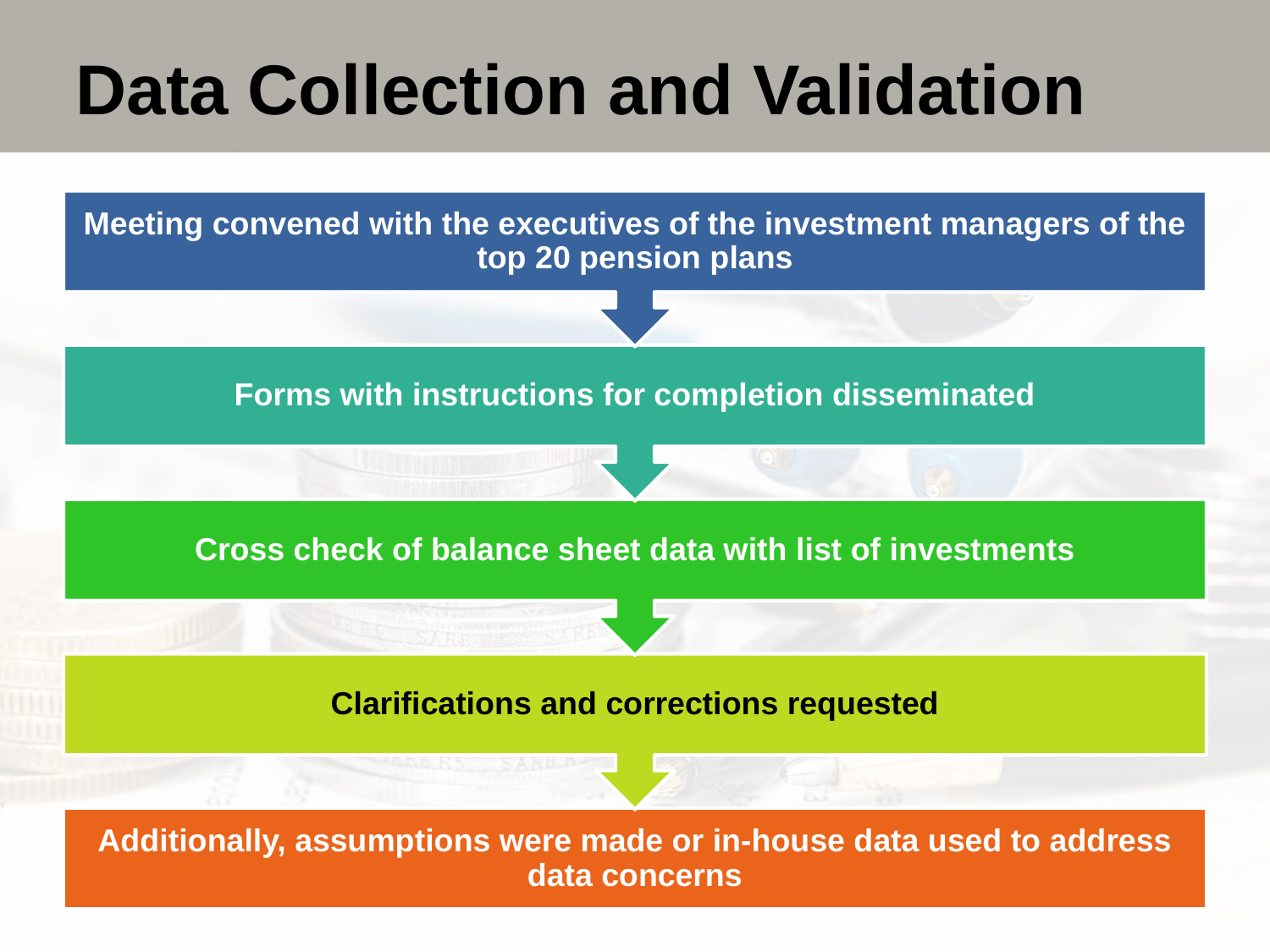

# Data Collection and Validation
Additionally, assumptions were made or in-house data used to address data concerns
Clarifications and corrections requested
Cross check of balance sheet data with list of investments
Forms with instructions for completion disseminated
Meeting convened with the executives of the investment managers of the top 20 pension plans